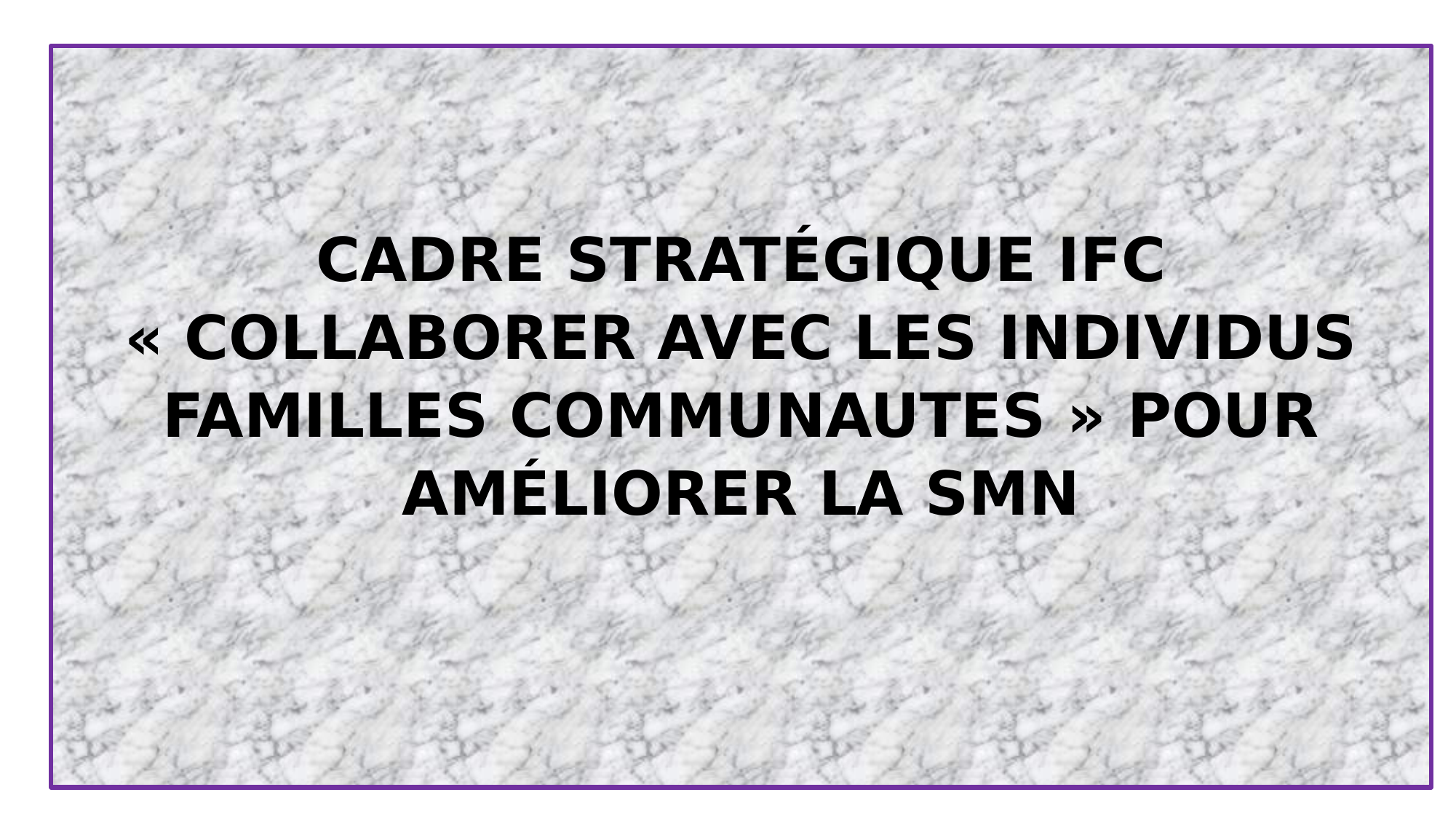

CADRE STRATÉGIQUE IFC « COLLABORER AVEC LES INDIVIDUS FAMILLES COMMUNAUTES » POUR AMÉLIORER LA SMN